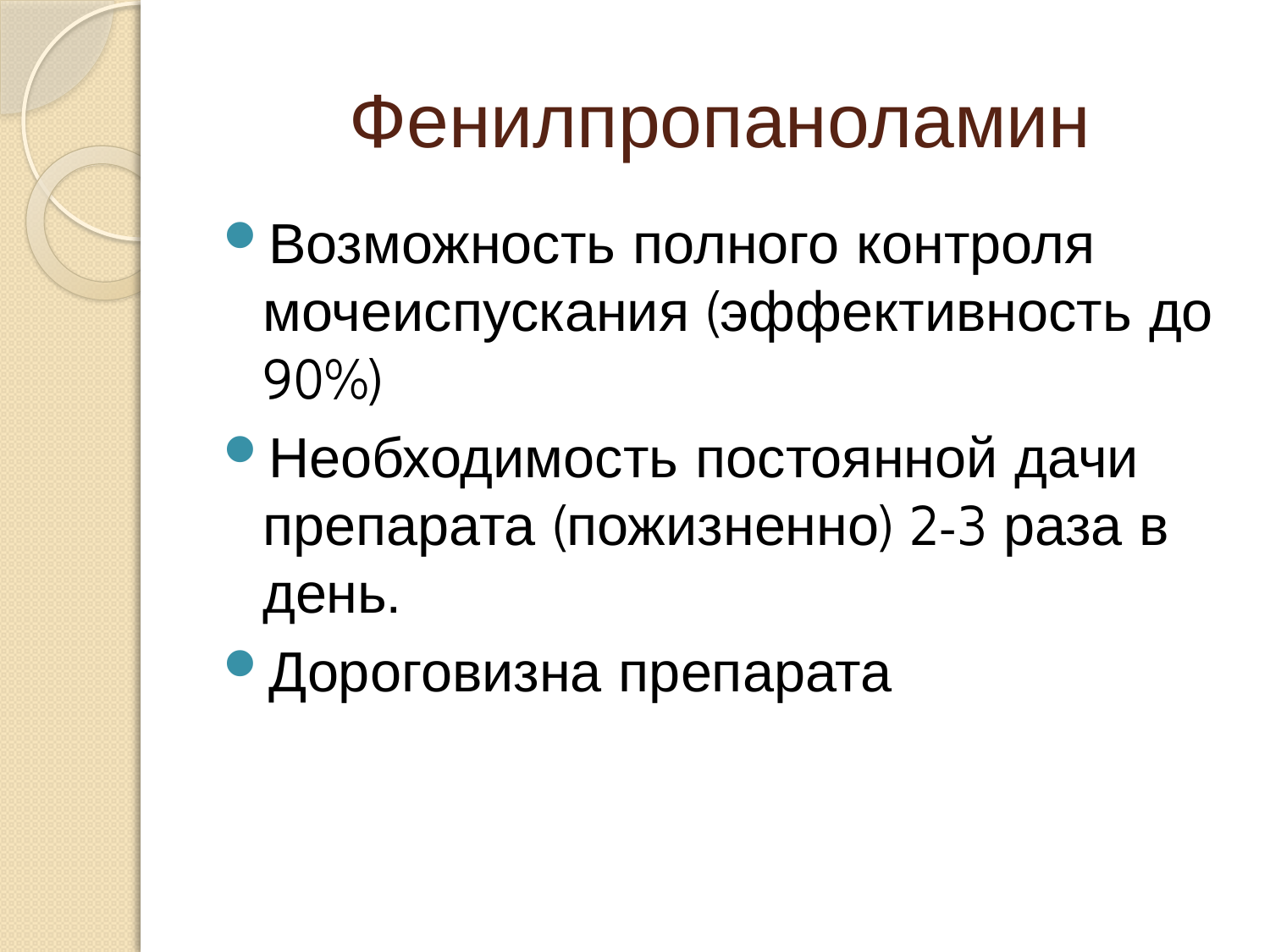

# Фенилпропаноламин
Возможность полного контроля мочеиспускания (эффективность до 90%)
Необходимость постоянной дачи препарата (пожизненно) 2-3 раза в день.
Дороговизна препарата